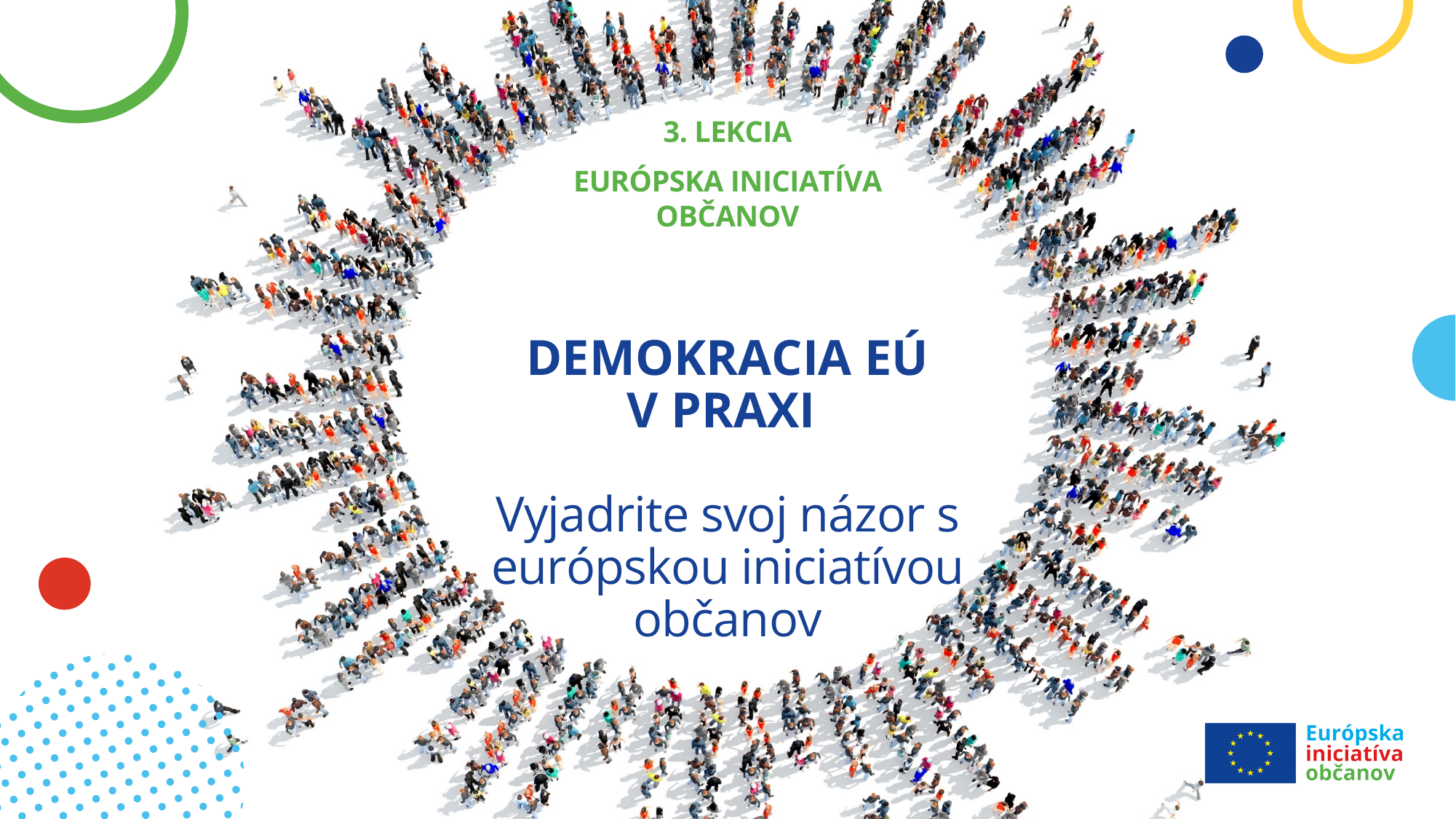

3. lekcia
Európska iniciatíva občanov
# DEMOKRACIA EÚ V PRAXI Vyjadrite svoj názor s európskou iniciatívou občanov